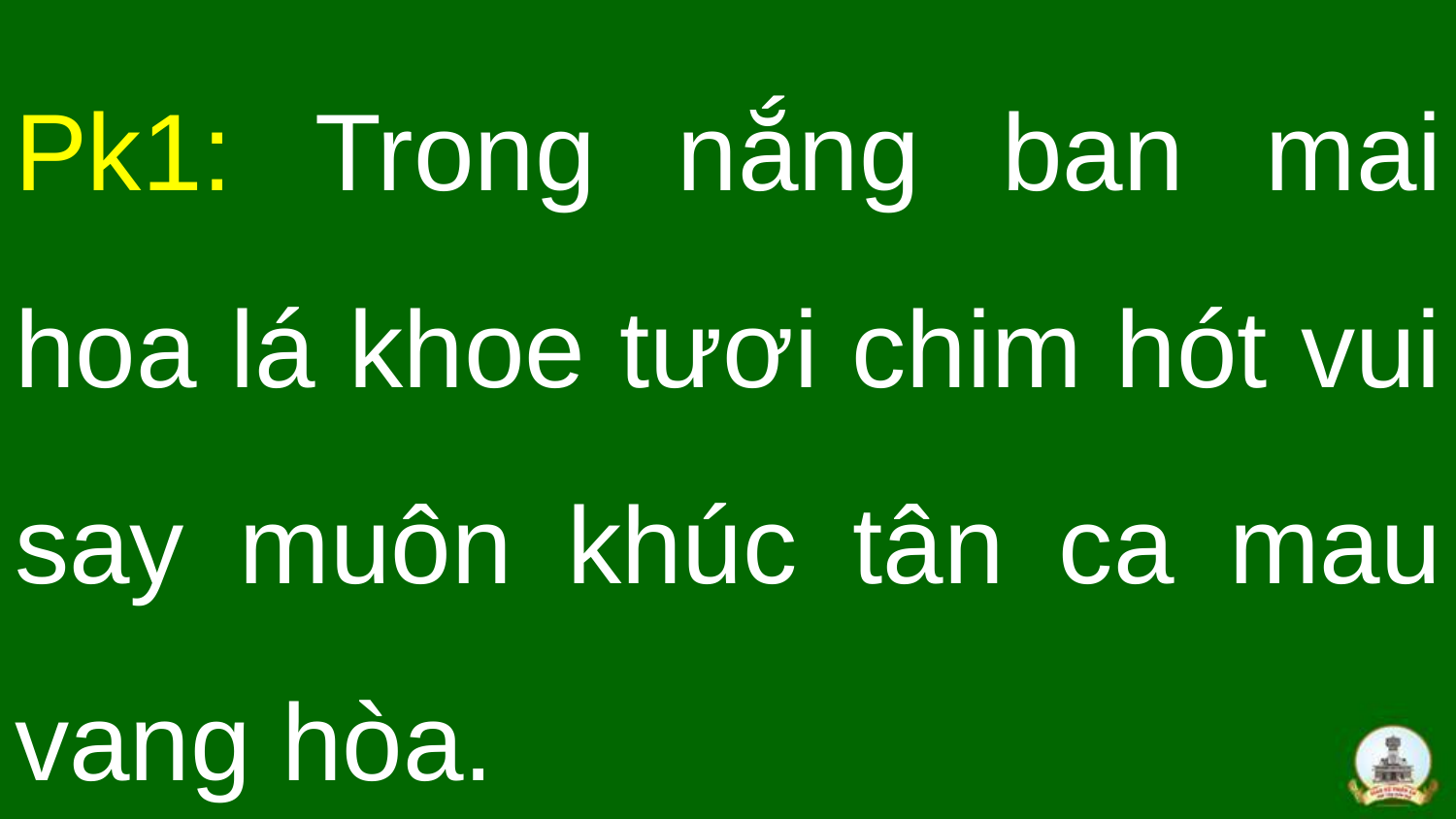

Pk1: Trong nắng ban mai hoa lá khoe tươi chim hót vui say muôn khúc tân ca mau vang hòa.